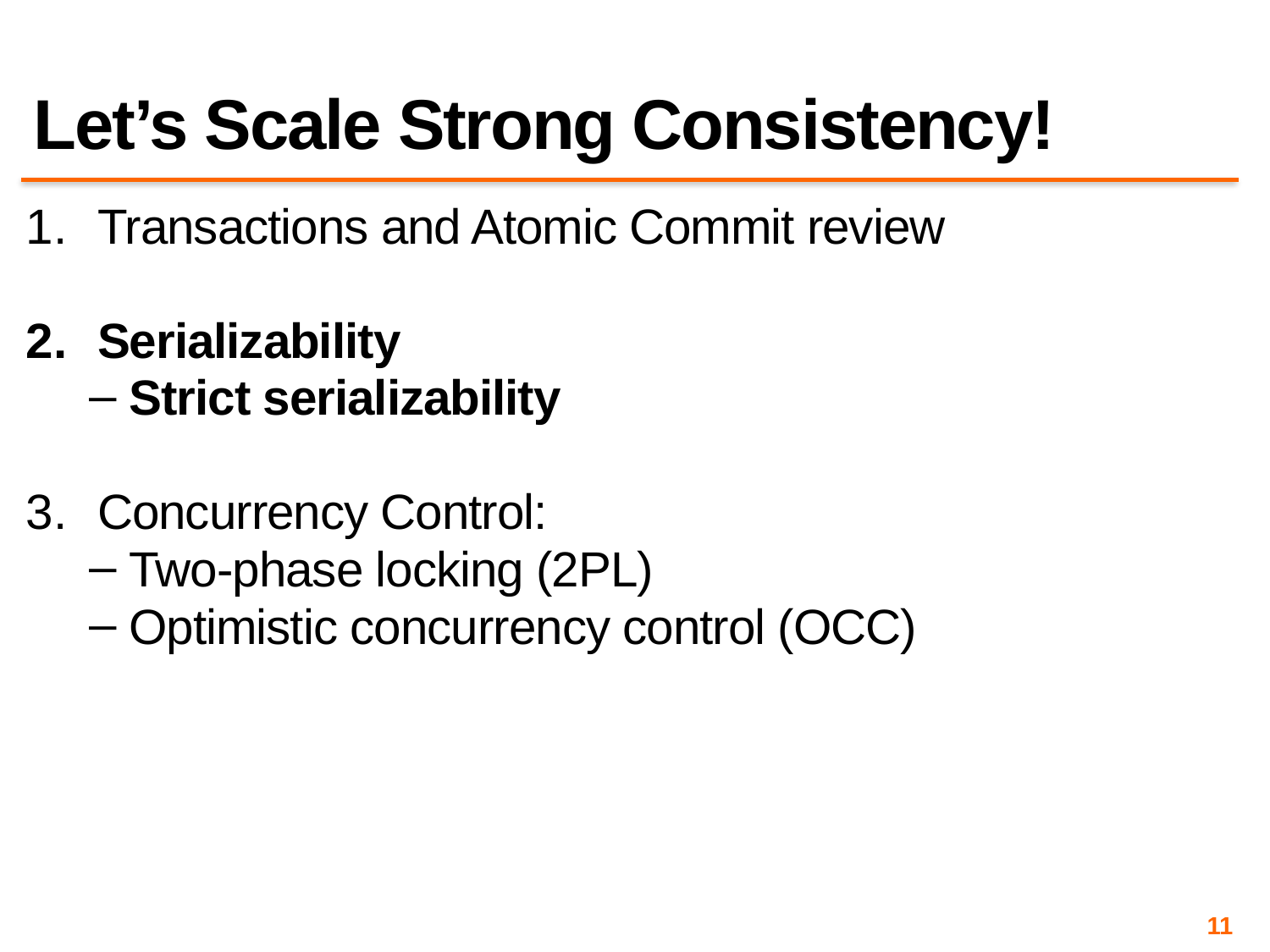

# Let’s Scale Strong Consistency!
Transactions and Atomic Commit review

Serializability
Strict serializability

Concurrency Control:
Two-phase locking (2PL)
Optimistic concurrency control (OCC)
11